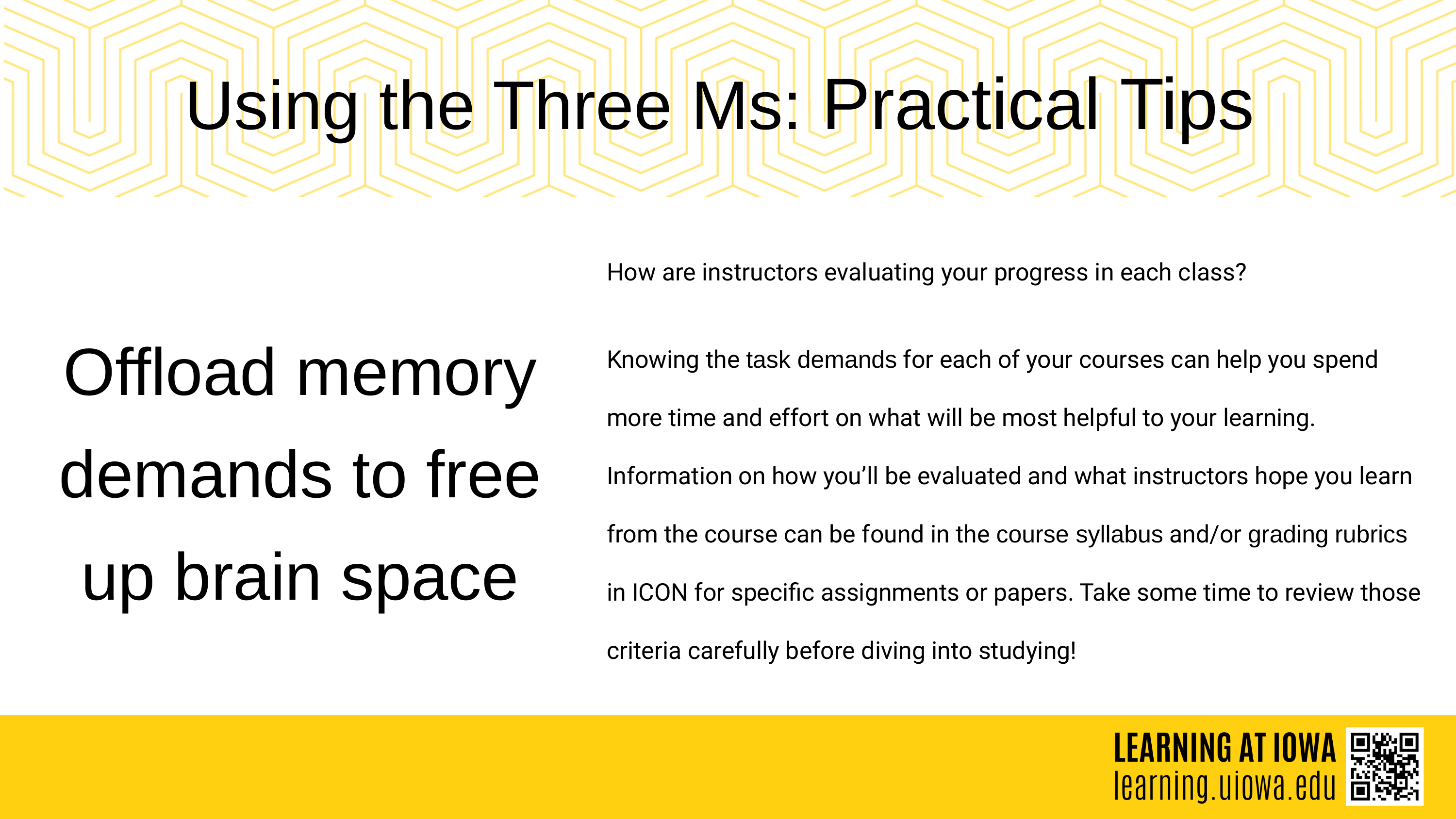

Using the Three Ms: Practical Tips
How are instructors evaluating your progress in each class?

Knowing the task demands for each of your courses can help you spend more time and effort on what will be most helpful to your learning.
Information on how you’ll be evaluated and what instructors hope you learn from the course can be found in the course syllabus and/or grading rubrics in ICON for specific assignments or papers. Take some time to review those criteria carefully before diving into studying!

Offload memory demands to free up brain space